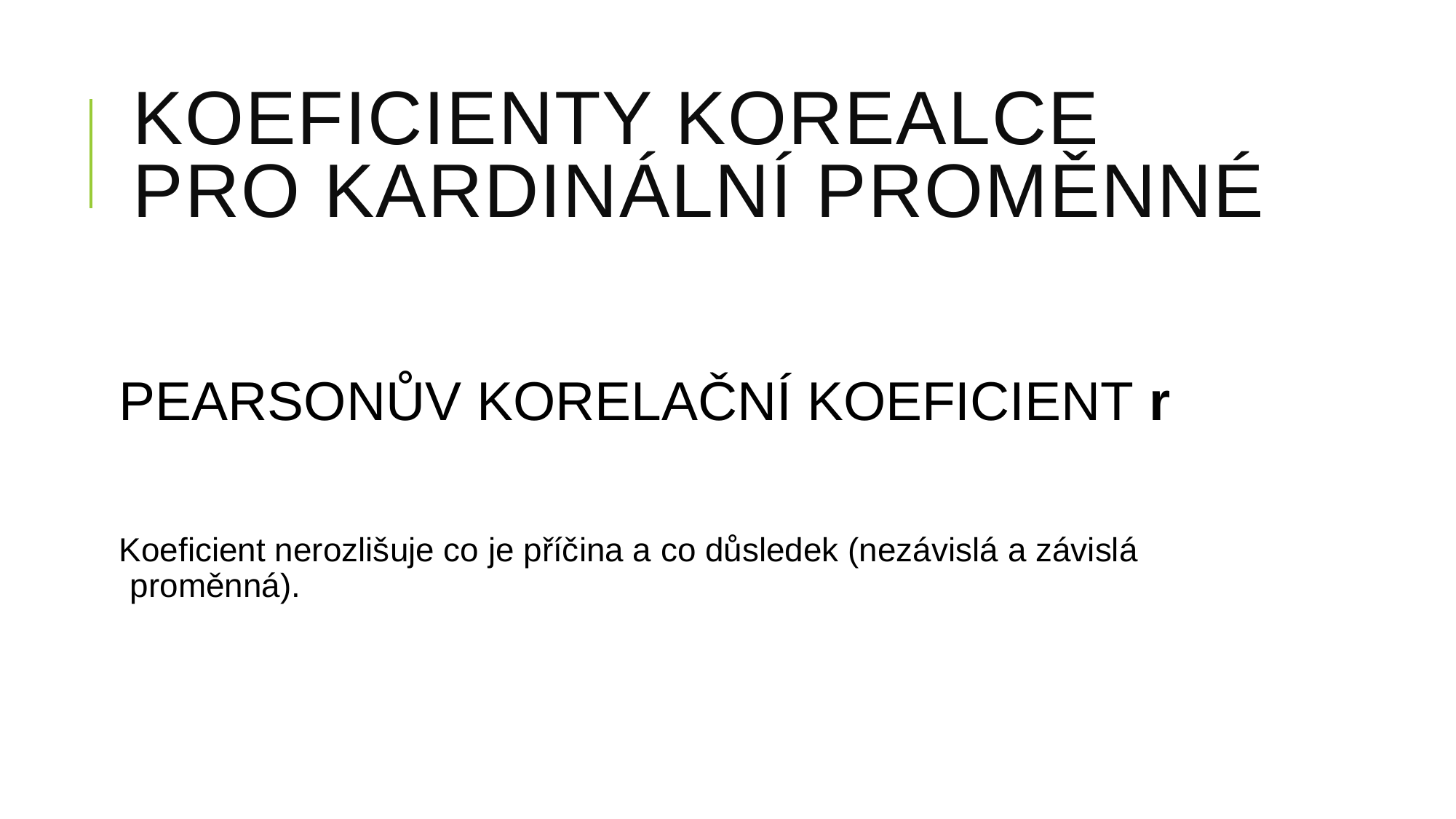

# KOEFICIENTY KOREALCE PRO KARDINÁLNÍ PROMĚNNÉ
PEARSONŮV KORELAČNÍ KOEFICIENT r

Koeficient nerozlišuje co je příčina a co důsledek (nezávislá a závislá proměnná).